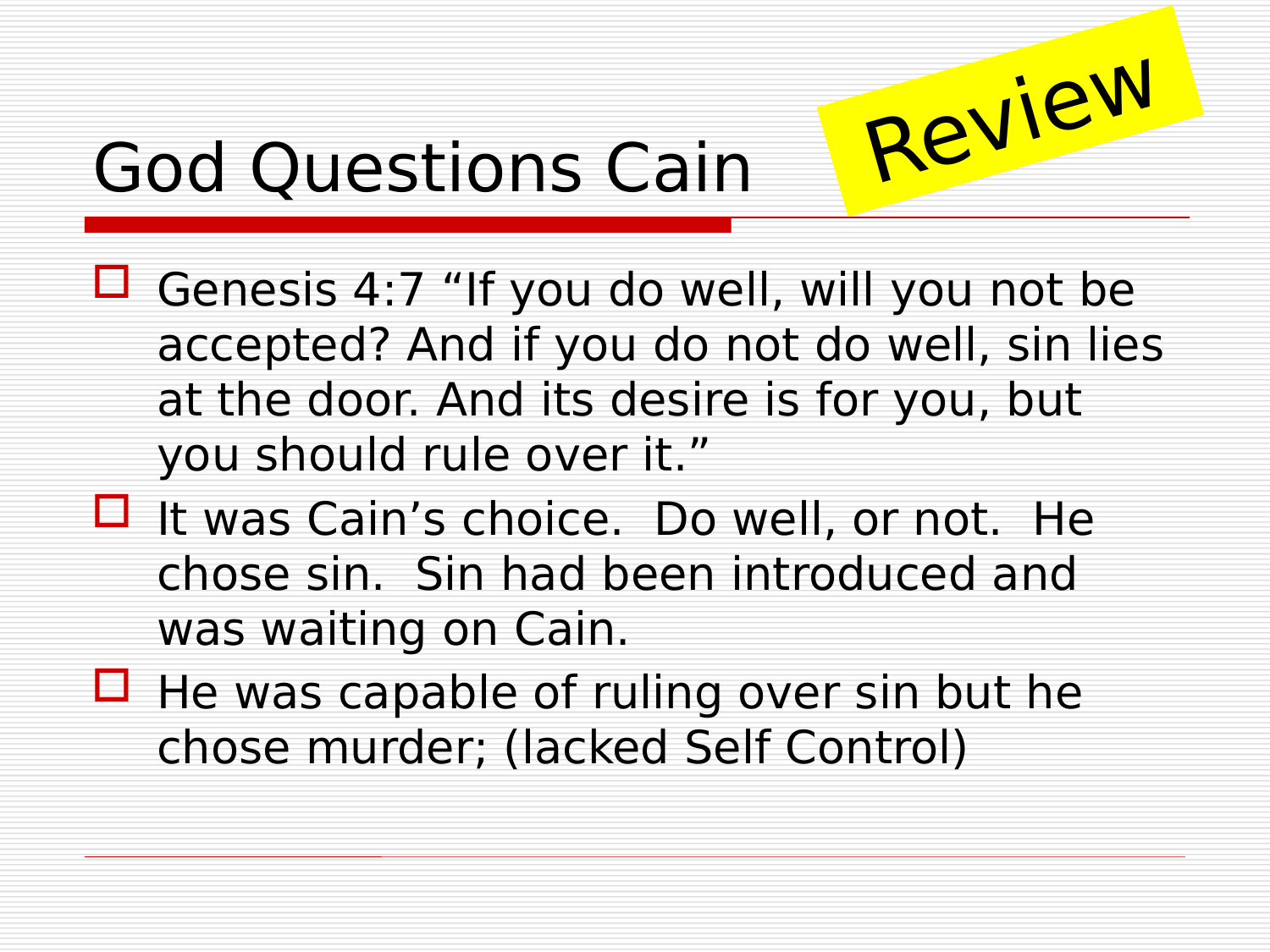

# God Questions Cain
Review
Genesis 4:7 “If you do well, will you not be accepted? And if you do not do well, sin lies at the door. And its desire is for you, but you should rule over it.”
It was Cain’s choice.  Do well, or not.  He chose sin.  Sin had been introduced and was waiting on Cain.
He was capable of ruling over sin but he chose murder; (lacked Self Control)